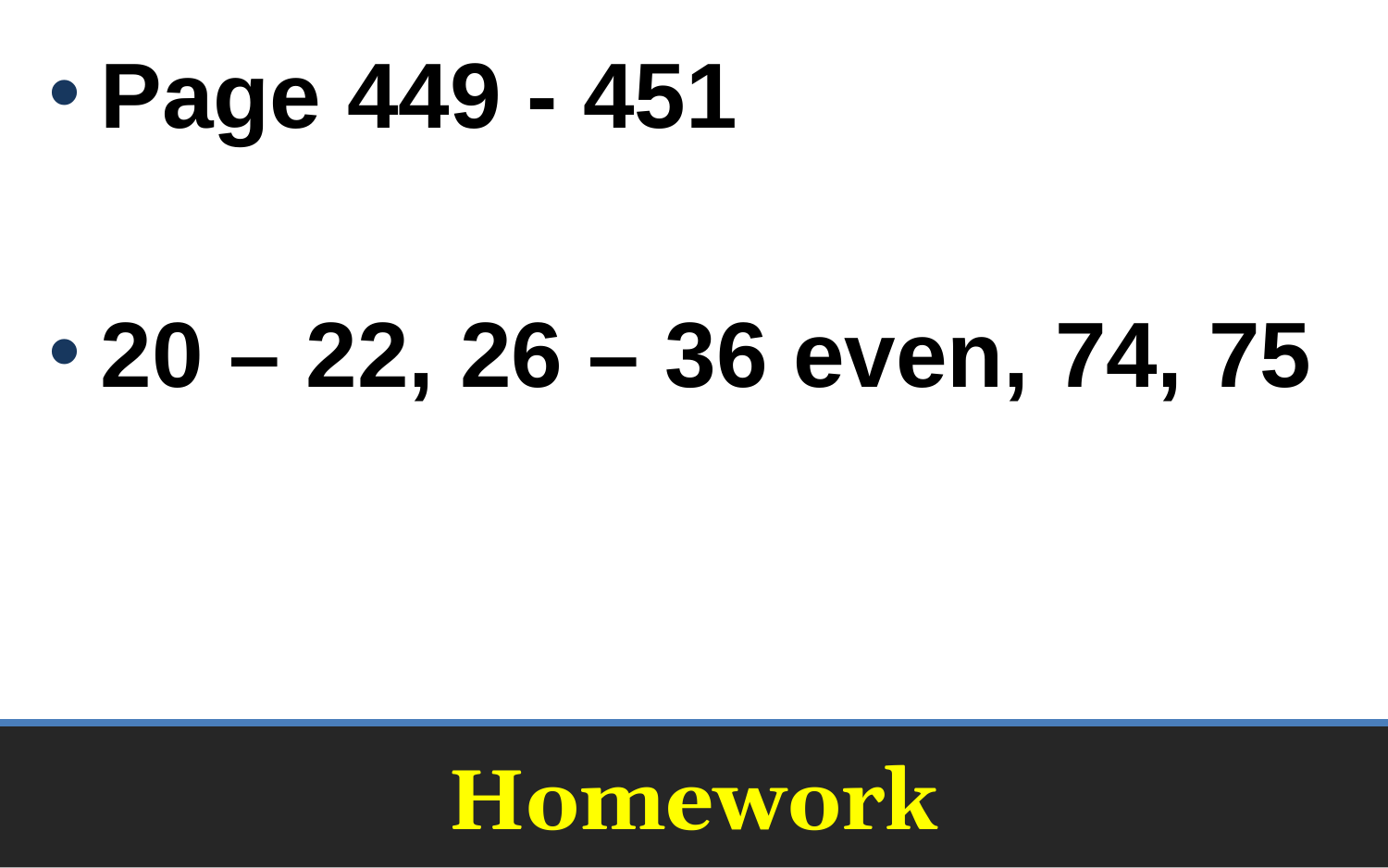

Page 449 - 451

20 – 22, 26 – 36 even, 74, 75
# Homework